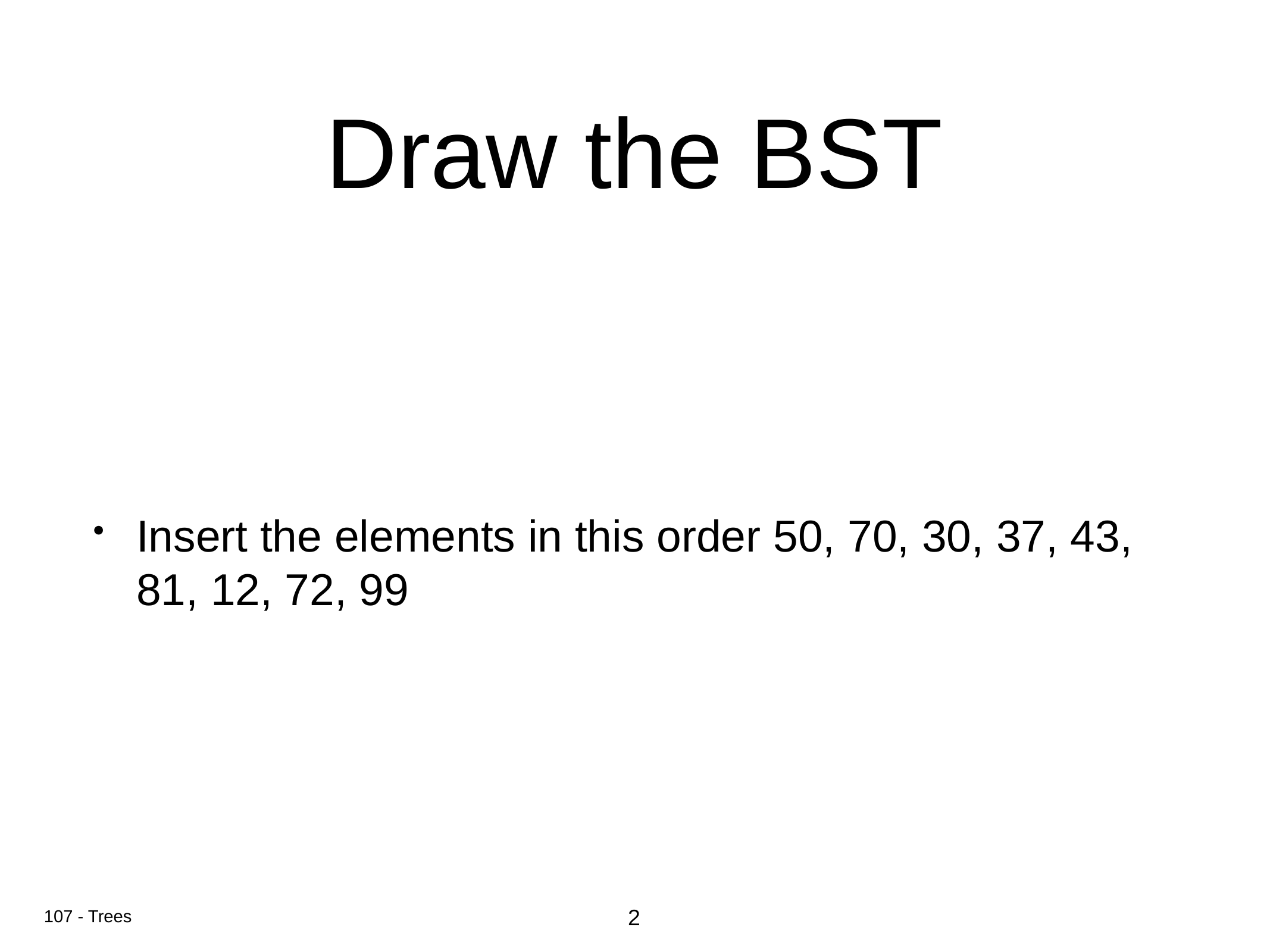

# Draw the BST
Insert the elements in this order 50, 70, 30, 37, 43, 81, 12, 72, 99
2